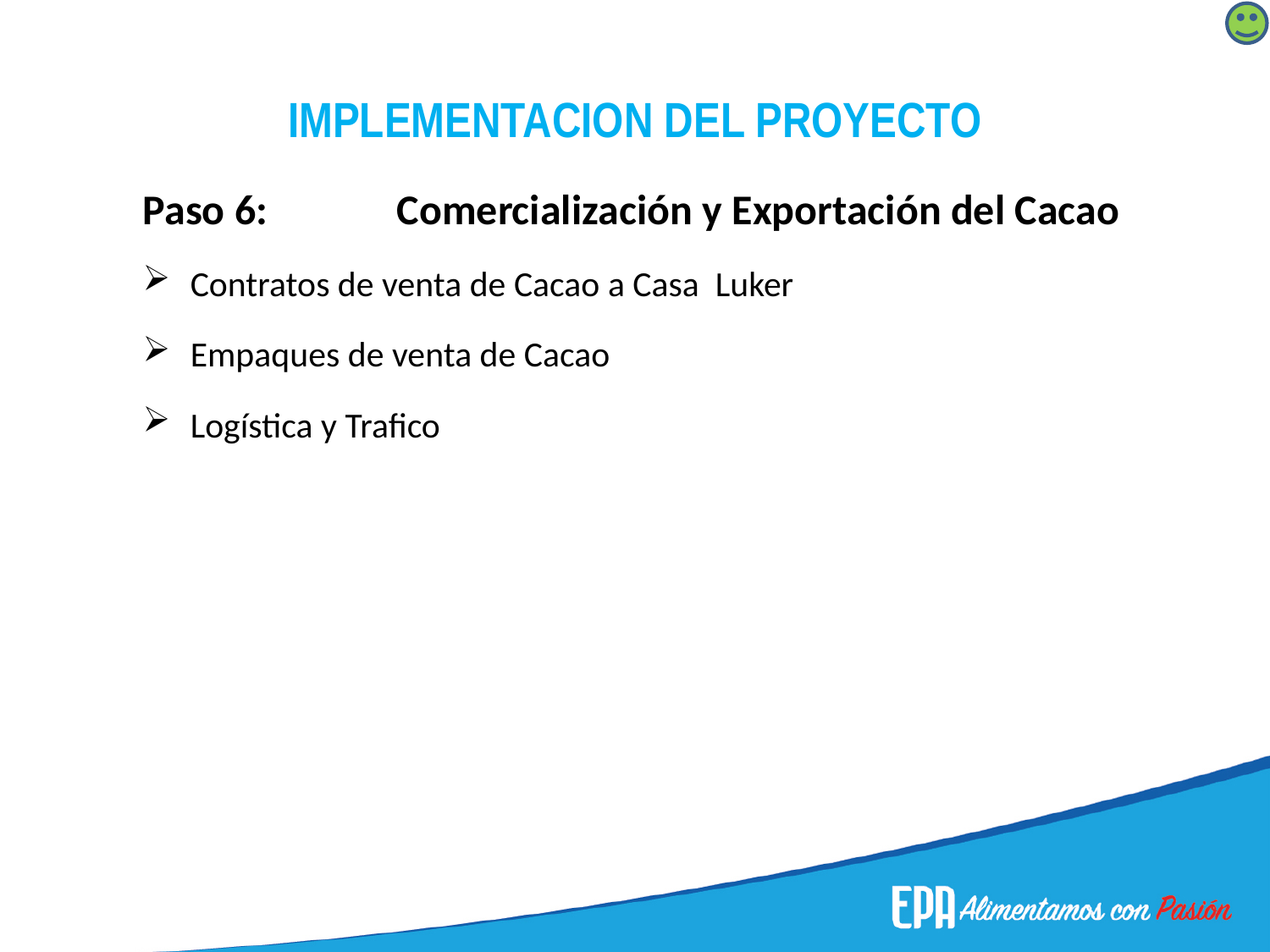

# IMPLEMENTACION DEL PROYECTO
Paso 6:		Comercialización y Exportación del Cacao
Contratos de venta de Cacao a Casa  Luker
Empaques de venta de Cacao
Logística y Trafico